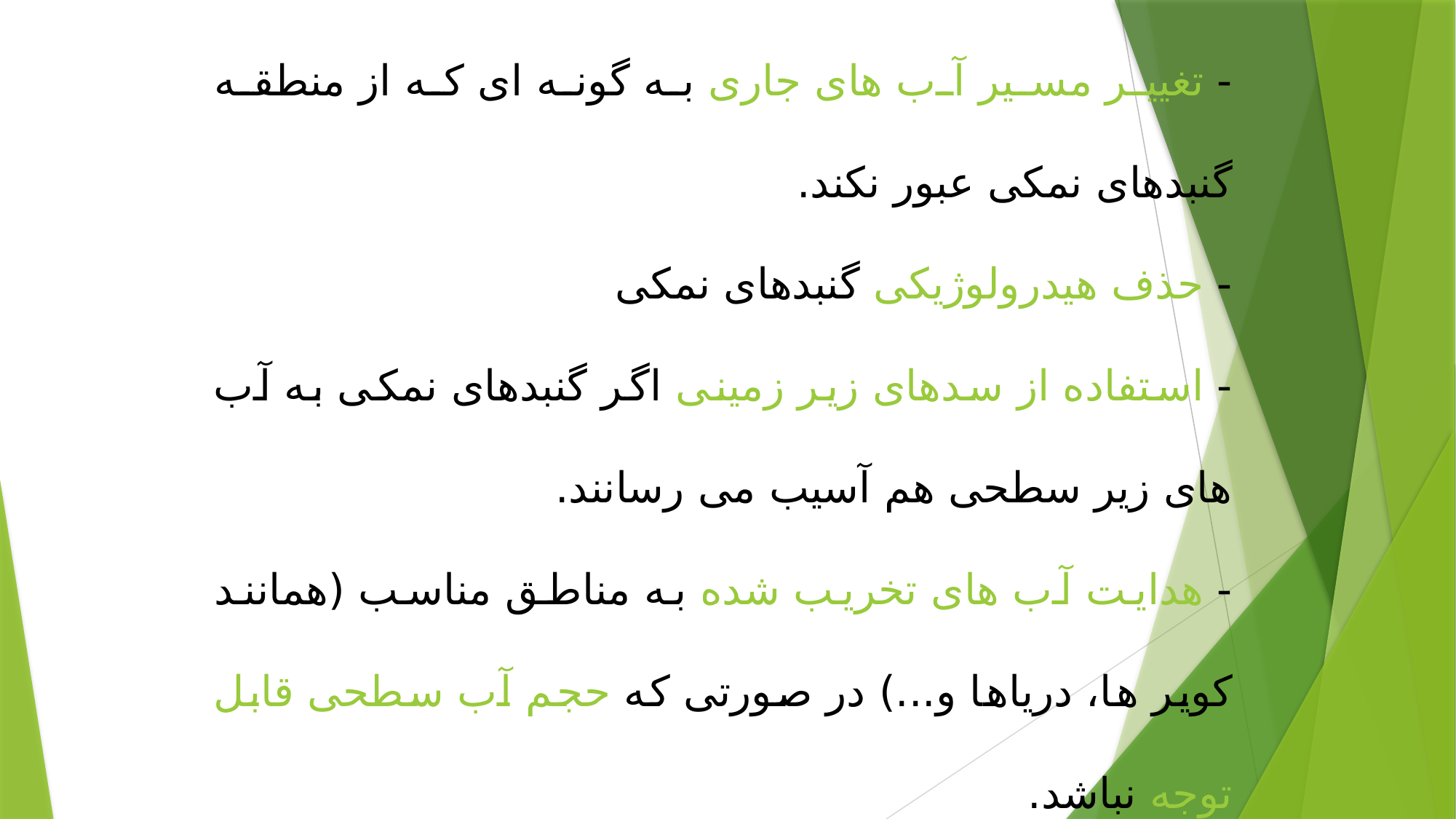

- تغییر مسیر آب های جاری به گونه ای که از منطقه گنبدهای نمکی عبور نکند.
- حذف هیدرولوژیکی گنبدهای نمکی
- استفاده از سدهای زیر زمینی اگر گنبدهای نمکی به آب های زیر سطحی هم آسیب می رسانند.
- هدایت آب های تخریب شده به مناطق مناسب (همانند کویر ها، دریاها و...) در صورتی که حجم آب سطحی قابل توجه نباشد.